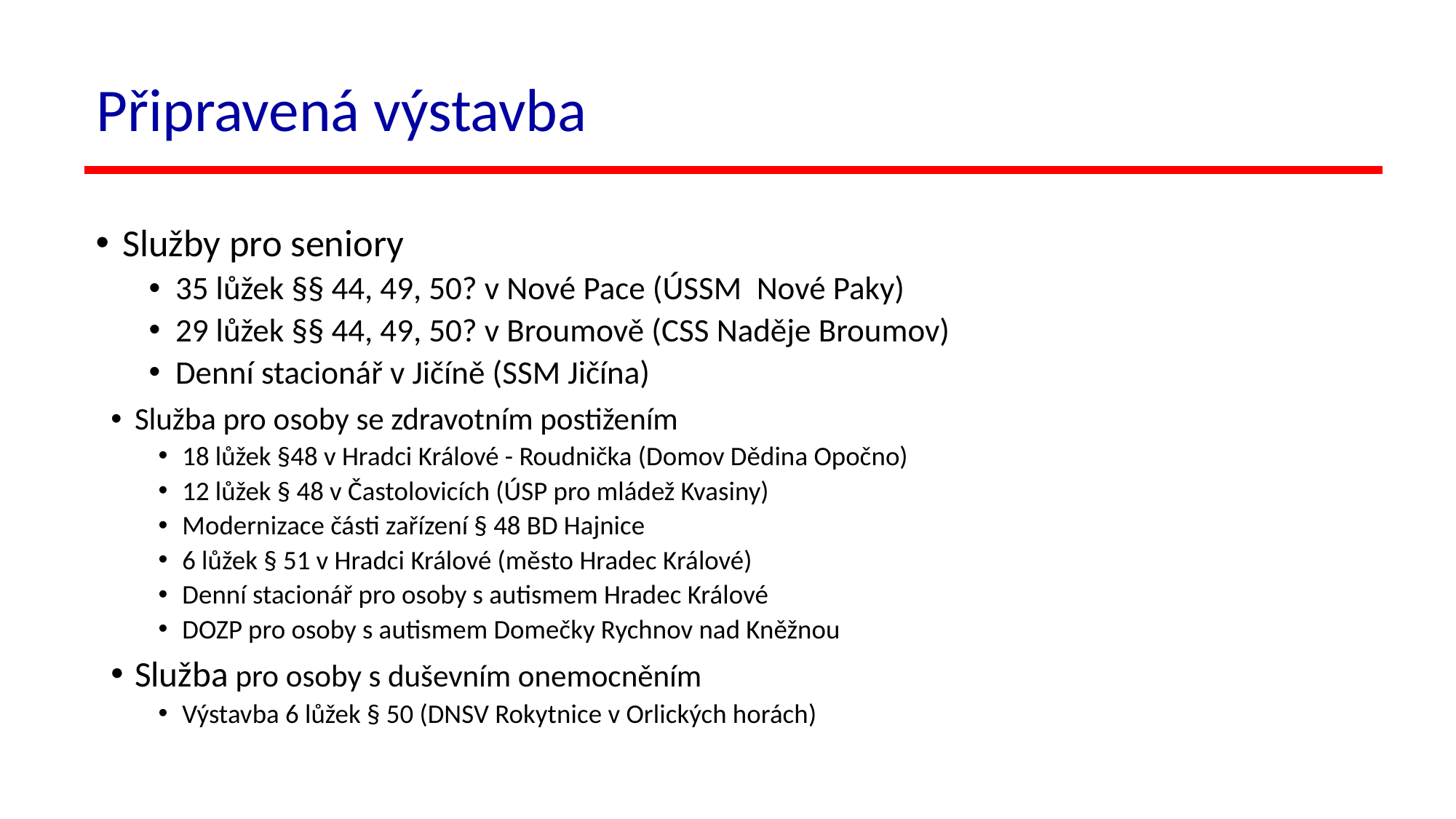

# Připravená výstavba

Služby pro seniory
35 lůžek §§ 44, 49, 50? v Nové Pace (ÚSSM  Nové Paky)
29 lůžek §§ 44, 49, 50? v Broumově (CSS Naděje Broumov)
Denní stacionář v Jičíně (SSM Jičína)

Služba pro osoby se zdravotním postižením
18 lůžek §48 v Hradci Králové - Roudnička (Domov Dědina Opočno)
12 lůžek § 48 v Častolovicích (ÚSP pro mládež Kvasiny)
Modernizace části zařízení § 48 BD Hajnice
6 lůžek § 51 v Hradci Králové (město Hradec Králové)
Denní stacionář pro osoby s autismem Hradec Králové
DOZP pro osoby s autismem Domečky Rychnov nad Kněžnou
Služba pro osoby s duševním onemocněním
Výstavba 6 lůžek § 50 (DNSV Rokytnice v Orlických horách)